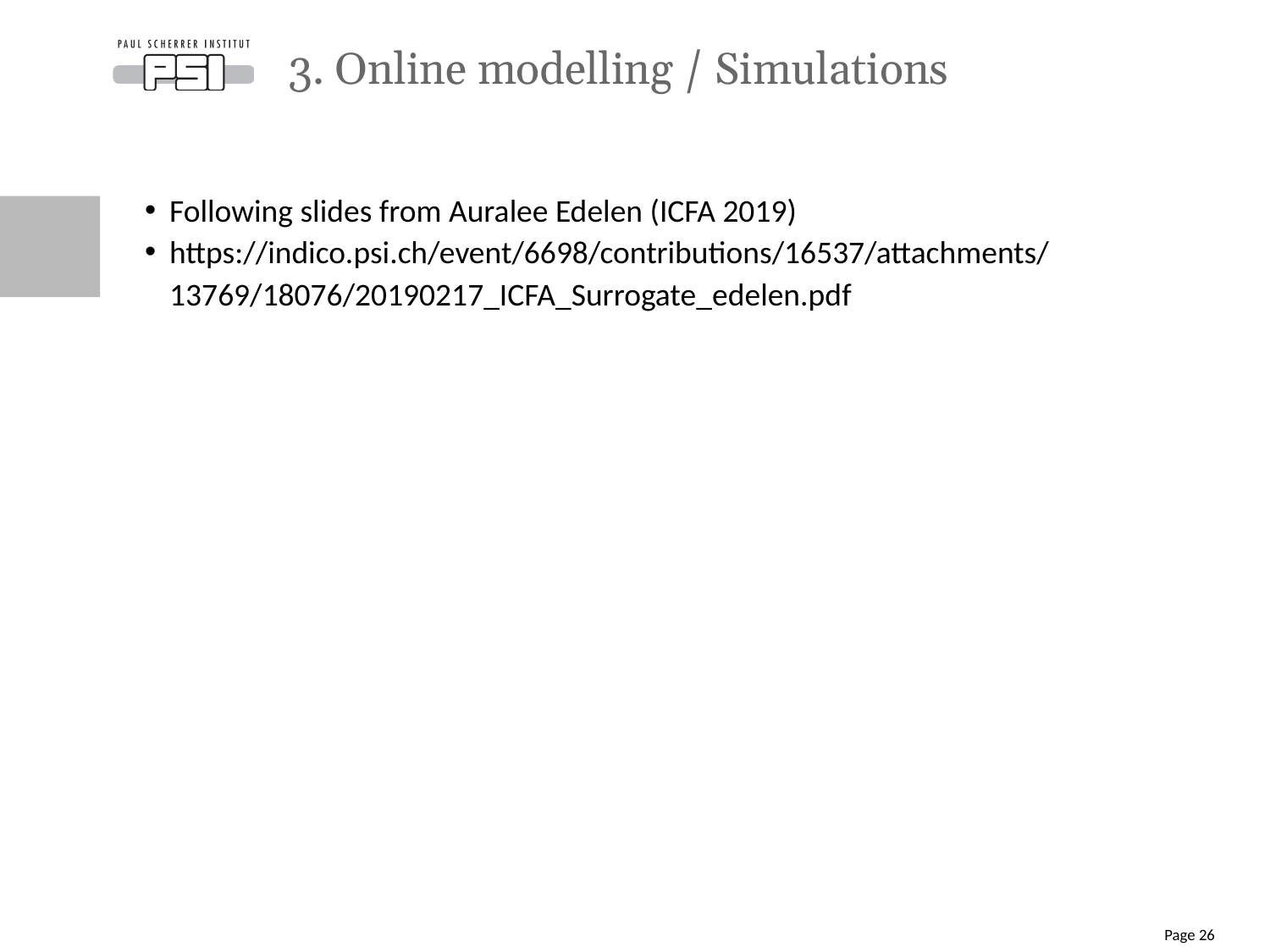

# 3. Online modelling / Simulations
Following slides from Auralee Edelen (ICFA 2019)
https://indico.psi.ch/event/6698/contributions/16537/attachments/13769/18076/20190217_ICFA_Surrogate_edelen.pdf
Page 26